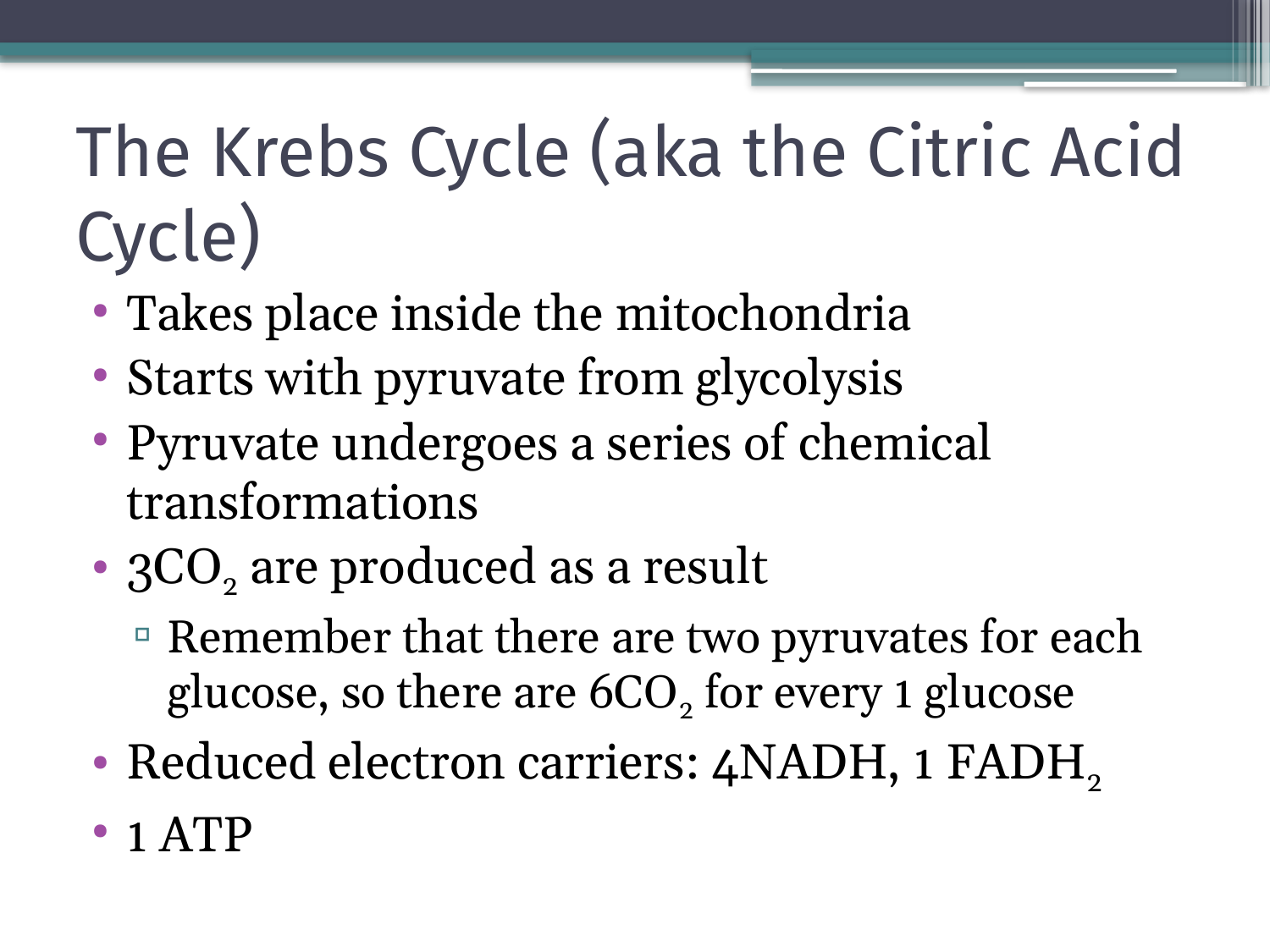

# The Krebs Cycle (aka the Citric Acid Cycle)
Takes place inside the mitochondria
Starts with pyruvate from glycolysis
Pyruvate undergoes a series of chemical transformations
3CO2 are produced as a result
Remember that there are two pyruvates for each glucose, so there are 6CO2 for every 1 glucose
Reduced electron carriers: 4NADH, 1 FADH2
1 ATP